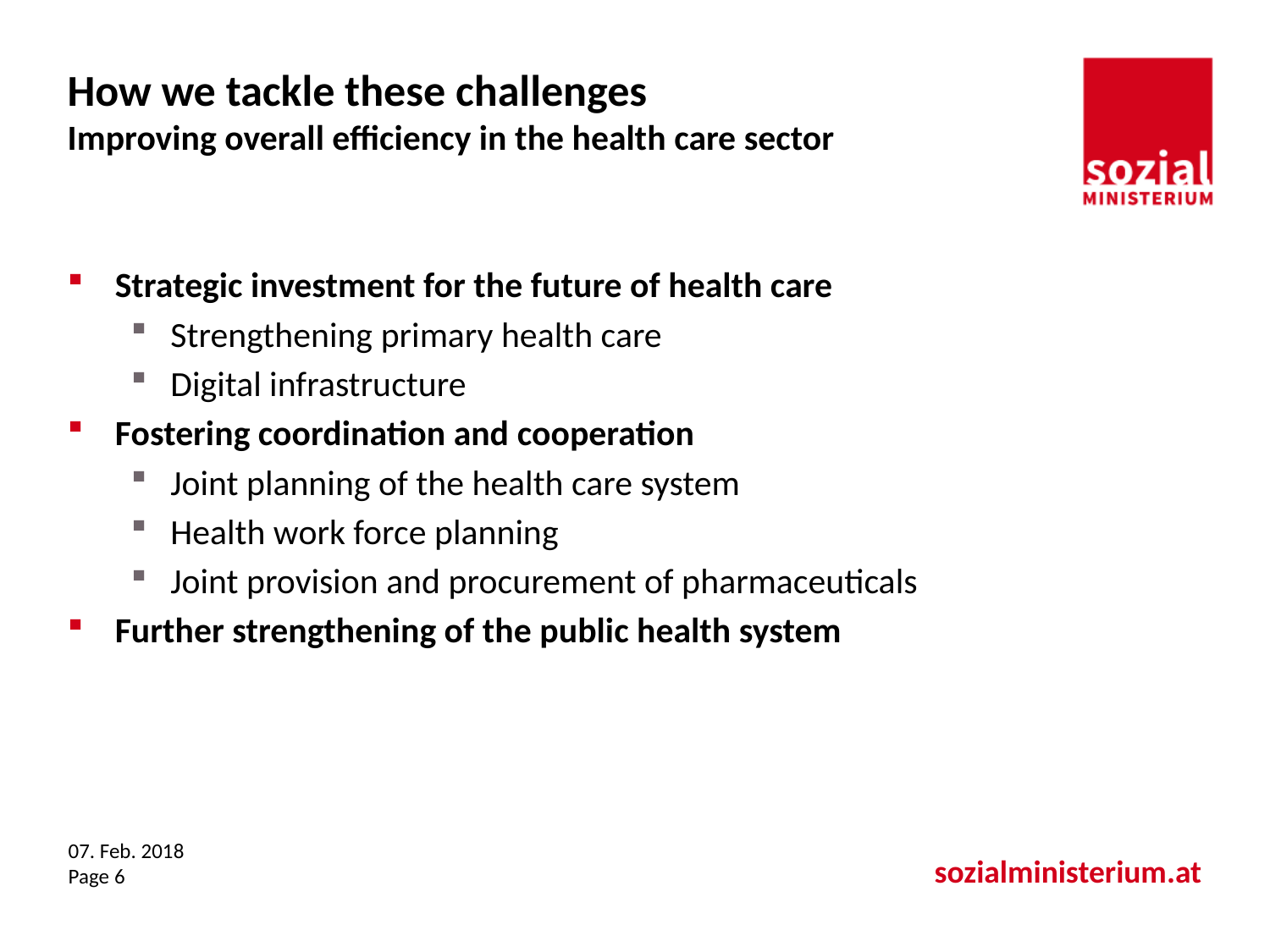

# How we tackle these challenges Improving overall efficiency in the health care sector
Strategic investment for the future of health care
Strengthening primary health care
Digital infrastructure
Fostering coordination and cooperation
Joint planning of the health care system
Health work force planning
Joint provision and procurement of pharmaceuticals
Further strengthening of the public health system